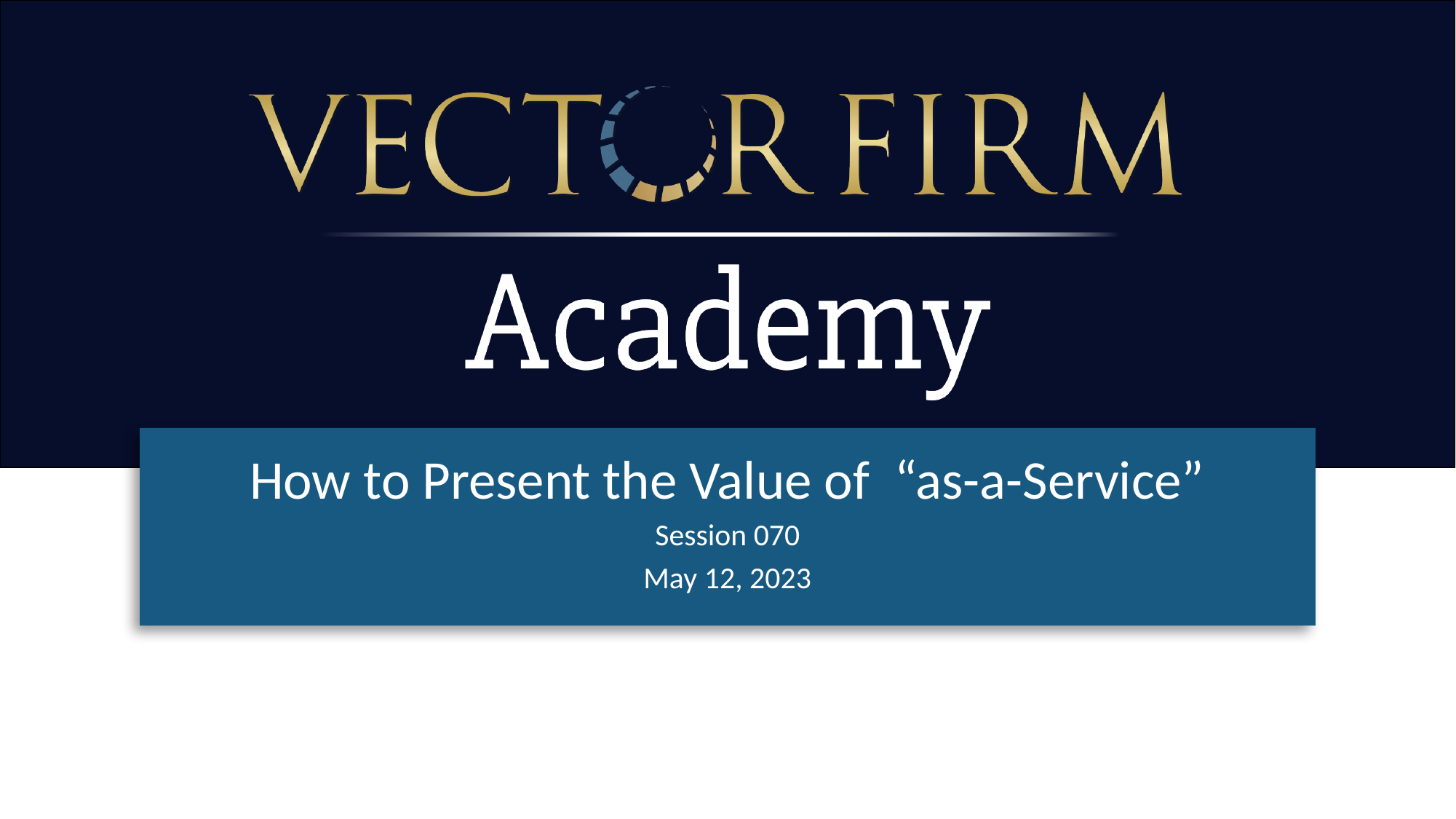

How to Present the Value of  “as-a-Service”
Session 070
May 12, 2023